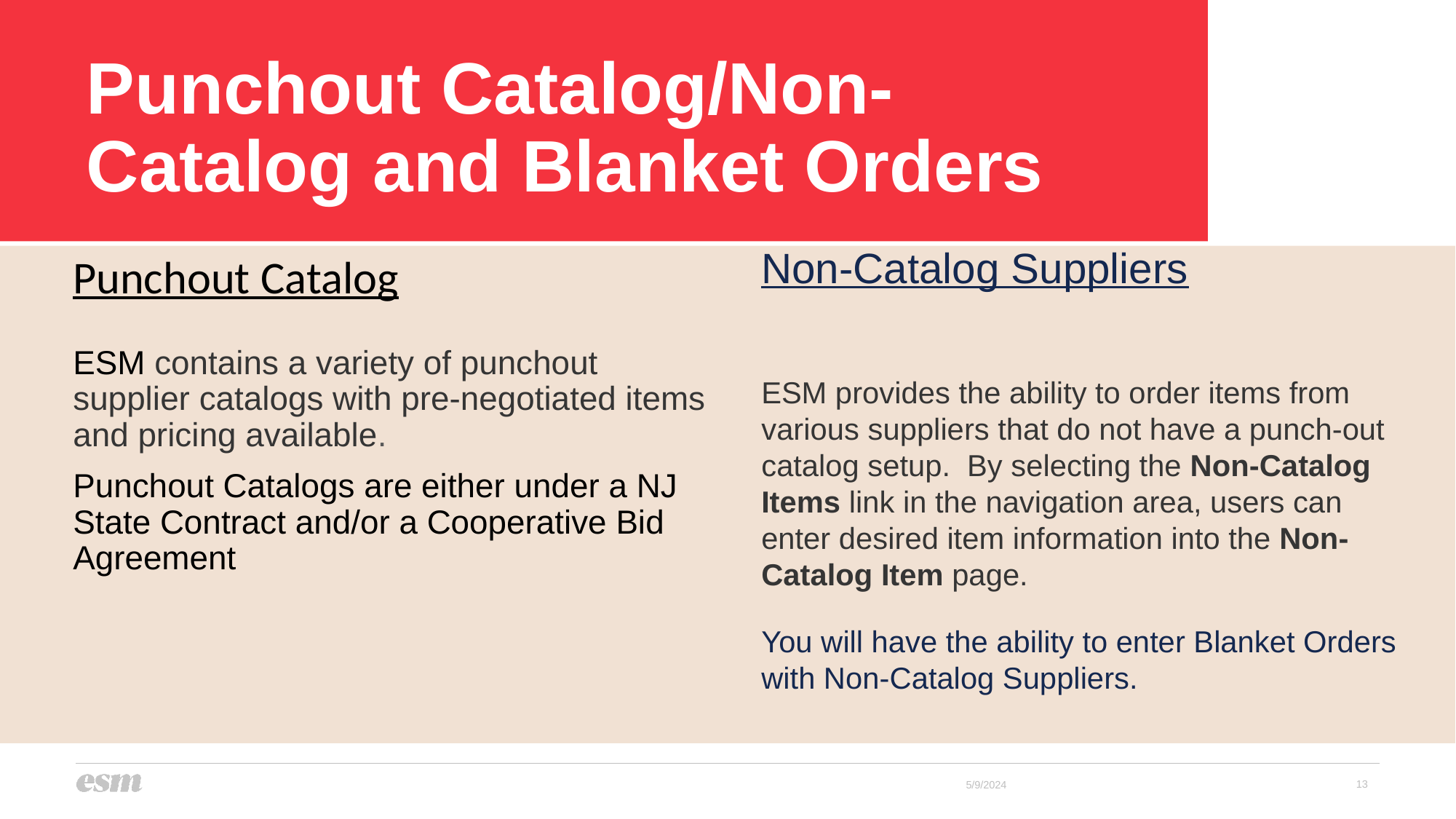

Punchout Catalog/Non-Catalog and Blanket Orders
Non-Catalog Suppliers
ESM provides the ability to order items from various suppliers that do not have a punch-out catalog setup.  By selecting the Non-Catalog Items link in the navigation area, users can enter desired item information into the Non-Catalog Item page.
You will have the ability to enter Blanket Orders with Non-Catalog Suppliers.

Punchout Catalog
ESM contains a variety of punchout supplier catalogs with pre-negotiated items and pricing available.
Punchout Catalogs are either under a NJ State Contract and/or a Cooperative Bid Agreement

13
5/9/2024